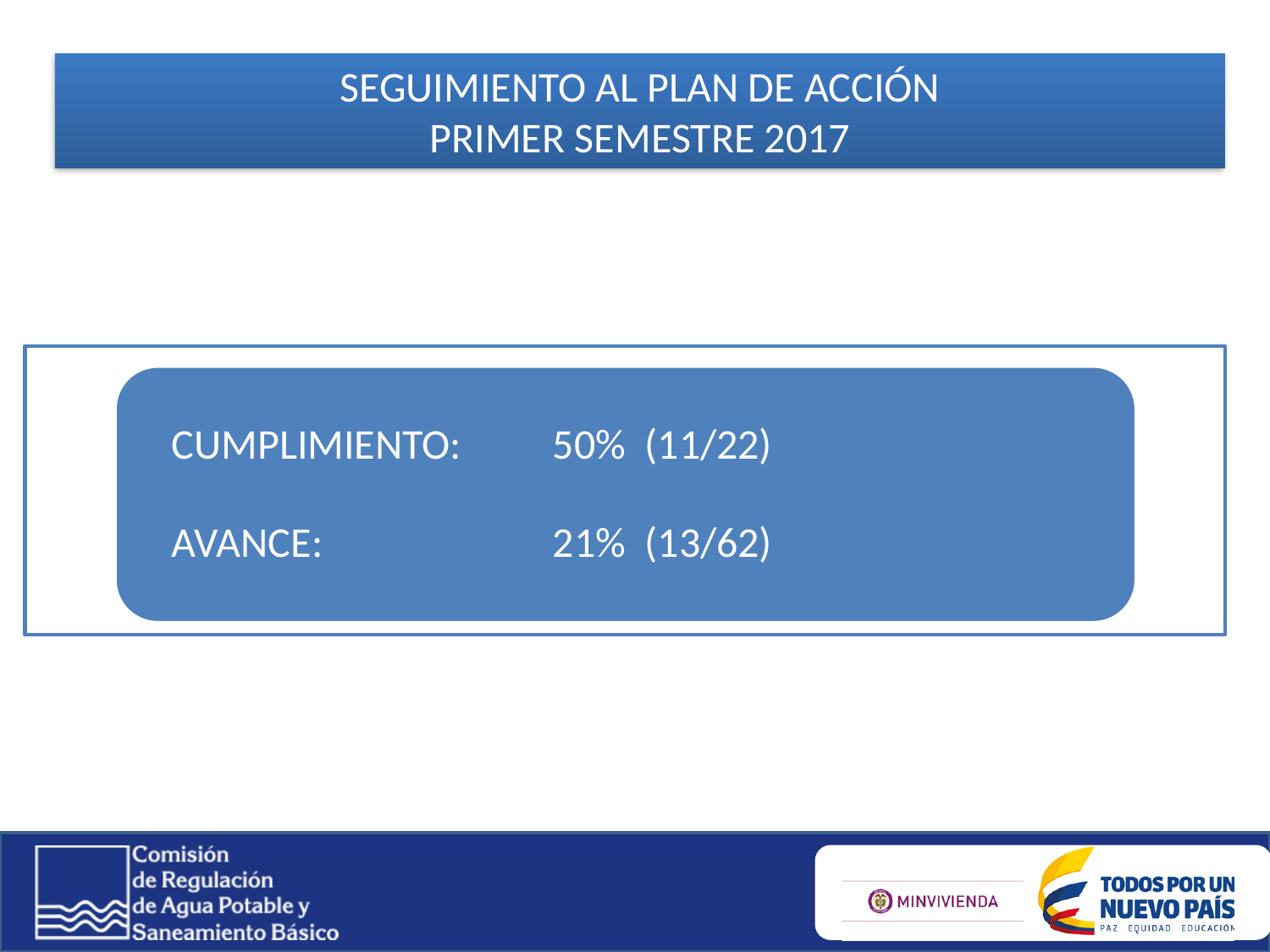

SEGUIMIENTO AL PLAN DE ACCIÓN
PRIMER SEMESTRE 2017
CUMPLIMIENTO:   	50%  (11/22)
AVANCE:   		21%  (13/62)